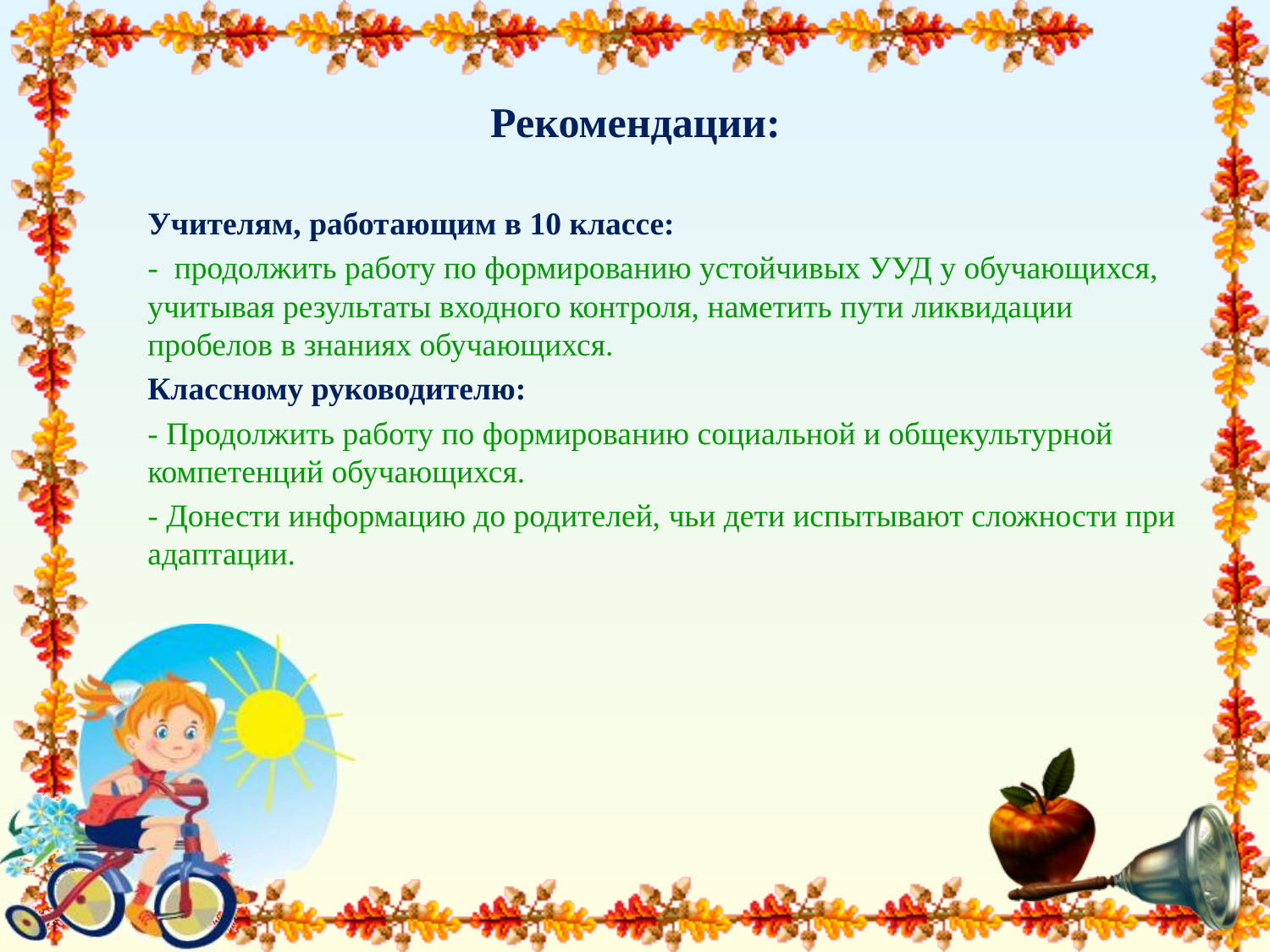

# Рекомендации:
Учителям, работающим в 10 классе:
-  продолжить работу по формированию устойчивых УУД у обучающихся, учитывая результаты входного контроля, наметить пути ликвидации пробелов в знаниях обучающихся.
Классному руководителю:
- Продолжить работу по формированию социальной и общекультурной компетенций обучающихся.
- Донести информацию до родителей, чьи дети испытывают сложности при адаптации.